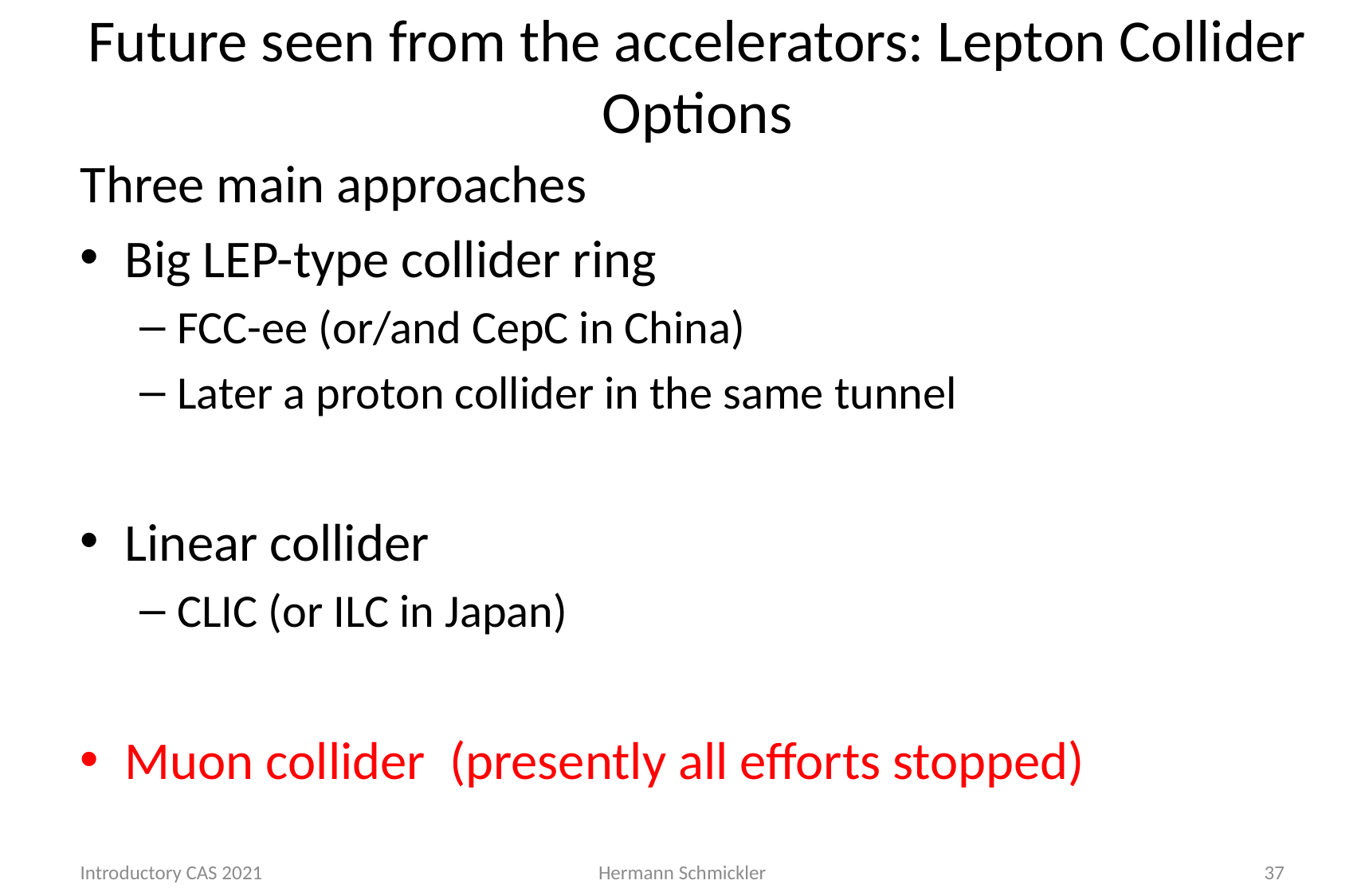

# Future seen from the accelerators: Lepton Collider Options
Three main approaches
Big LEP-type collider ring
FCC-ee (or/and CepC in China)
Later a proton collider in the same tunnel

Linear collider
CLIC (or ILC in Japan)

Muon collider  (presently all efforts stopped)
Introductory CAS 2021
Hermann Schmickler
37